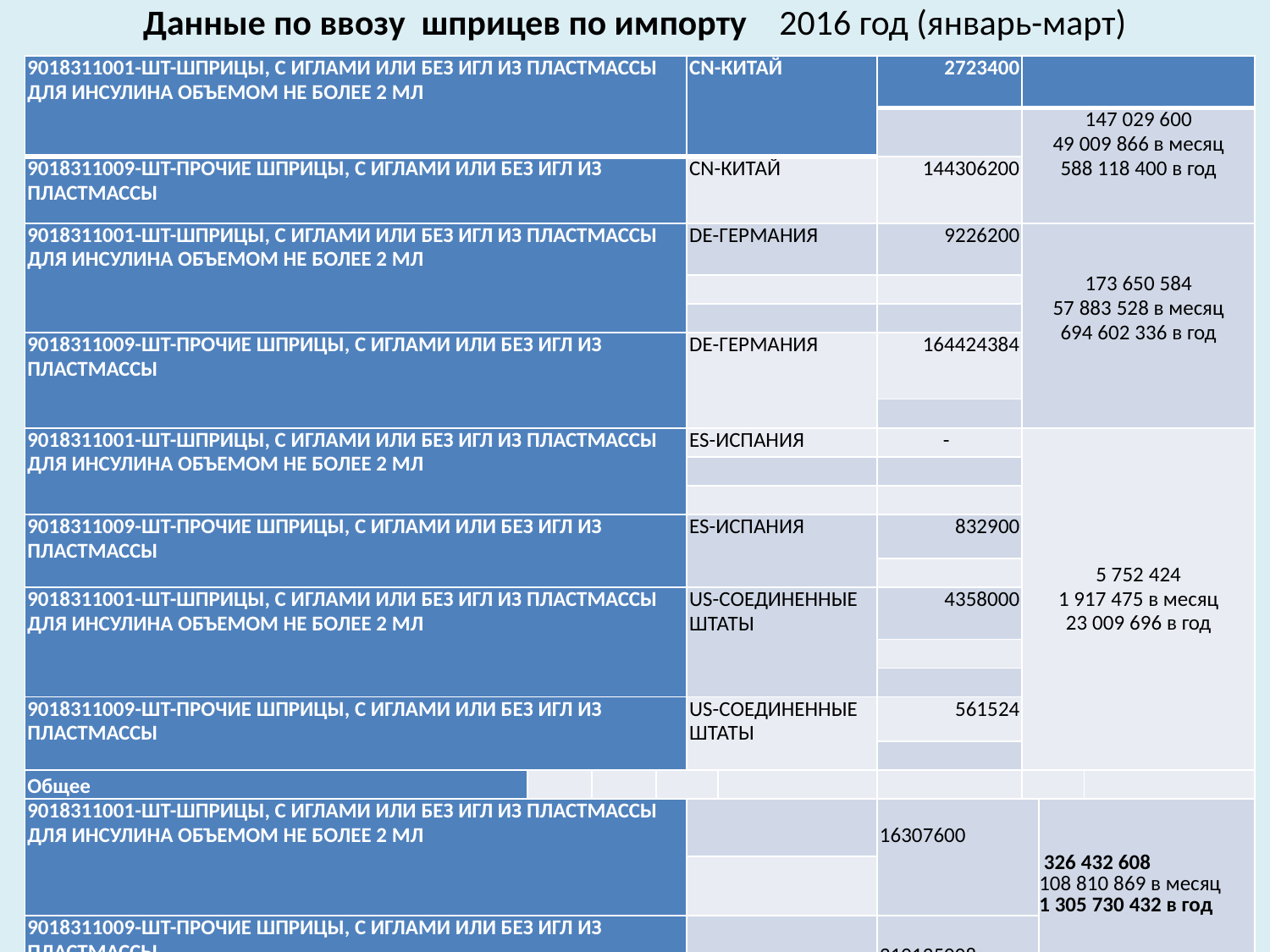

# Данные по ввозу  шприцев по импорту    2016 год (январь-март)
| 9018311001-ШТ-ШПРИЦЫ, С ИГЛАМИ ИЛИ БЕЗ ИГЛ ИЗ ПЛАСТМАССЫ ДЛЯ ИНСУЛИНА ОБЪЕМОМ НЕ БОЛЕЕ 2 МЛ |  |  |  | CN-КИТАЙ |  | 2723400 |  |  |  |
| --- | --- | --- | --- | --- | --- | --- | --- | --- | --- |
|  |  |  |  |  |  |  | 147 029 600 49 009 866 в месяц 588 118 400 в год |  |  |
| 9018311009-ШТ-ПРОЧИЕ ШПРИЦЫ, С ИГЛАМИ ИЛИ БЕЗ ИГЛ ИЗ ПЛАСТМАССЫ |  |  |  | CN-КИТАЙ |  | 144306200 |  |  |  |
| 9018311001-ШТ-ШПРИЦЫ, С ИГЛАМИ ИЛИ БЕЗ ИГЛ ИЗ ПЛАСТМАССЫ ДЛЯ ИНСУЛИНА ОБЪЕМОМ НЕ БОЛЕЕ 2 МЛ |  |  |  | DE-ГЕРМАНИЯ |  | 9226200 | 173 650 584 57 883 528 в месяц 694 602 336 в год |  |  |
|  |  |  |  |  |  |  |  |  |  |
|  |  |  |  |  |  |  |  |  |  |
| 9018311009-ШТ-ПРОЧИЕ ШПРИЦЫ, С ИГЛАМИ ИЛИ БЕЗ ИГЛ ИЗ ПЛАСТМАССЫ |  |  |  | DE-ГЕРМАНИЯ |  | 164424384 |  |  |  |
|  |  |  |  |  |  |  |  |  |  |
| 9018311001-ШТ-ШПРИЦЫ, С ИГЛАМИ ИЛИ БЕЗ ИГЛ ИЗ ПЛАСТМАССЫ ДЛЯ ИНСУЛИНА ОБЪЕМОМ НЕ БОЛЕЕ 2 МЛ |  |  |  | ES-ИСПАНИЯ |  | - | 5 752 424 1 917 475 в месяц 23 009 696 в год |  |  |
|  |  |  |  |  |  |  |  |  |  |
|  |  |  |  |  |  |  |  |  |  |
| 9018311009-ШТ-ПРОЧИЕ ШПРИЦЫ, С ИГЛАМИ ИЛИ БЕЗ ИГЛ ИЗ ПЛАСТМАССЫ |  |  |  | ES-ИСПАНИЯ |  | 832900 |  |  |  |
|  |  |  |  |  |  |  |  |  |  |
| 9018311001-ШТ-ШПРИЦЫ, С ИГЛАМИ ИЛИ БЕЗ ИГЛ ИЗ ПЛАСТМАССЫ ДЛЯ ИНСУЛИНА ОБЪЕМОМ НЕ БОЛЕЕ 2 МЛ |  |  |  | US-СОЕДИНЕННЫЕ ШТАТЫ |  | 4358000 |  |  |  |
|  |  |  |  |  |  |  |  |  |  |
|  |  |  |  |  |  |  |  |  |  |
| 9018311009-ШТ-ПРОЧИЕ ШПРИЦЫ, С ИГЛАМИ ИЛИ БЕЗ ИГЛ ИЗ ПЛАСТМАССЫ |  |  |  | US-СОЕДИНЕННЫЕ ШТАТЫ |  | 561524 |  |  |  |
|  |  |  |  |  |  |  |  |  |  |
| Общее |  |  |  |  |  |  |  |  |  |
| 9018311001-ШТ-ШПРИЦЫ, С ИГЛАМИ ИЛИ БЕЗ ИГЛ ИЗ ПЛАСТМАССЫ ДЛЯ ИНСУЛИНА ОБЪЕМОМ НЕ БОЛЕЕ 2 МЛ |  |  |  |  |  | 16307600 |  | 326 432 608 108 810 869 в месяц 1 305 730 432 в год |  |
|  |  |  |  |  |  |  |  |  |  |
| 9018311009-ШТ-ПРОЧИЕ ШПРИЦЫ, С ИГЛАМИ ИЛИ БЕЗ ИГЛ ИЗ ПЛАСТМАССЫ |  |  |  |  |  | 310125008 |  |  |  |